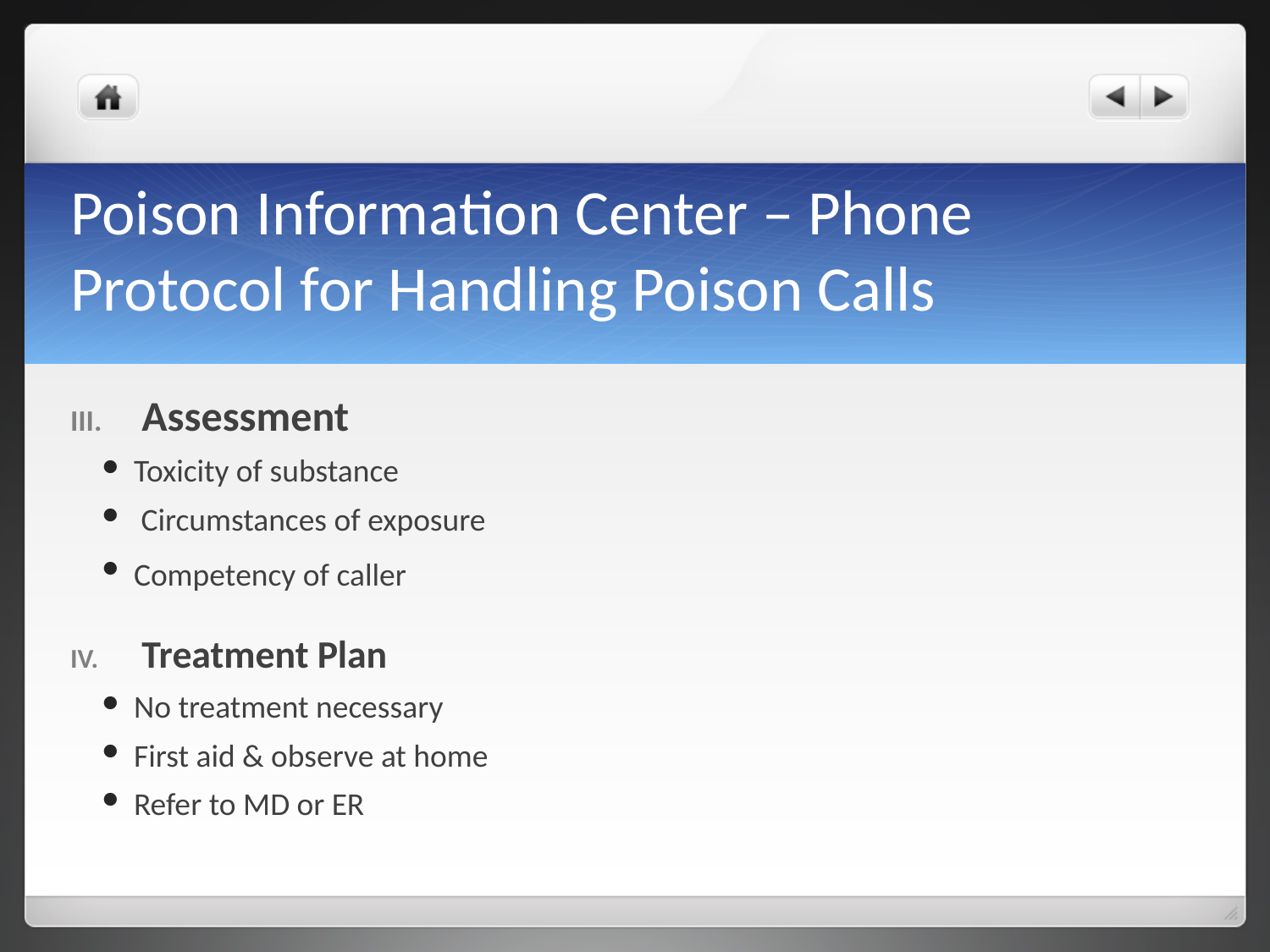

# Poison Information Center – Phone Protocol for Handling Poison Calls
Assessment
Toxicity of substance
 Circumstances of exposure
Competency of caller
Treatment Plan
No treatment necessary
First aid & observe at home
Refer to MD or ER